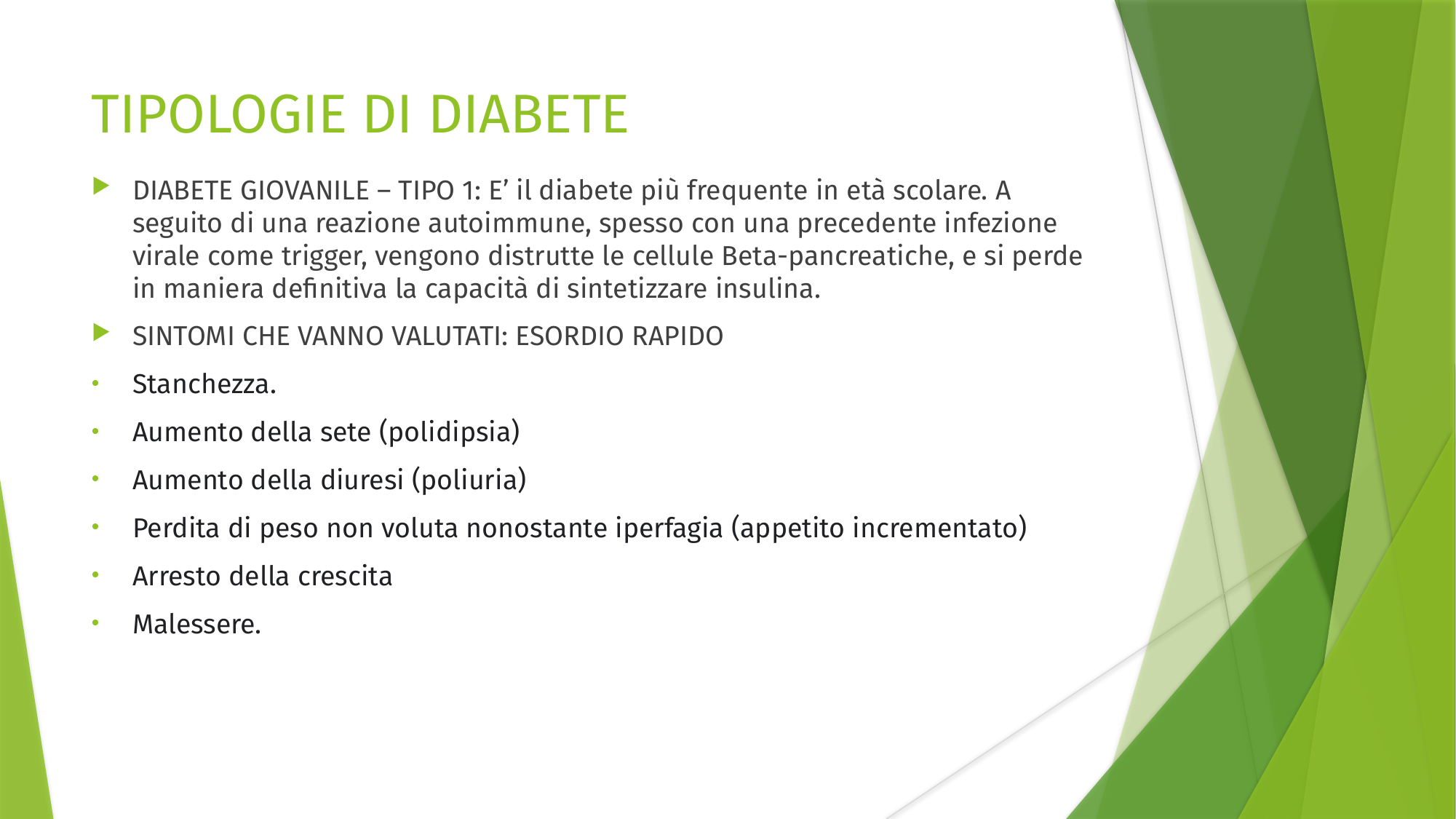

TIPOLOGIE DI DIABETE
DIABETE GIOVANILE – TIPO 1: E’ il diabete più frequente in età scolare. A seguito di una reazione autoimmune, spesso con una precedente infezione virale come trigger, vengono distrutte le cellule Beta-pancreatiche, e si perde in maniera definitiva la capacità di sintetizzare insulina.
SINTOMI CHE VANNO VALUTATI: ESORDIO RAPIDO
Stanchezza.
Aumento della sete (polidipsia)
Aumento della diuresi (poliuria)
Perdita di peso non voluta nonostante iperfagia (appetito incrementato)
Arresto della crescita
Malessere.